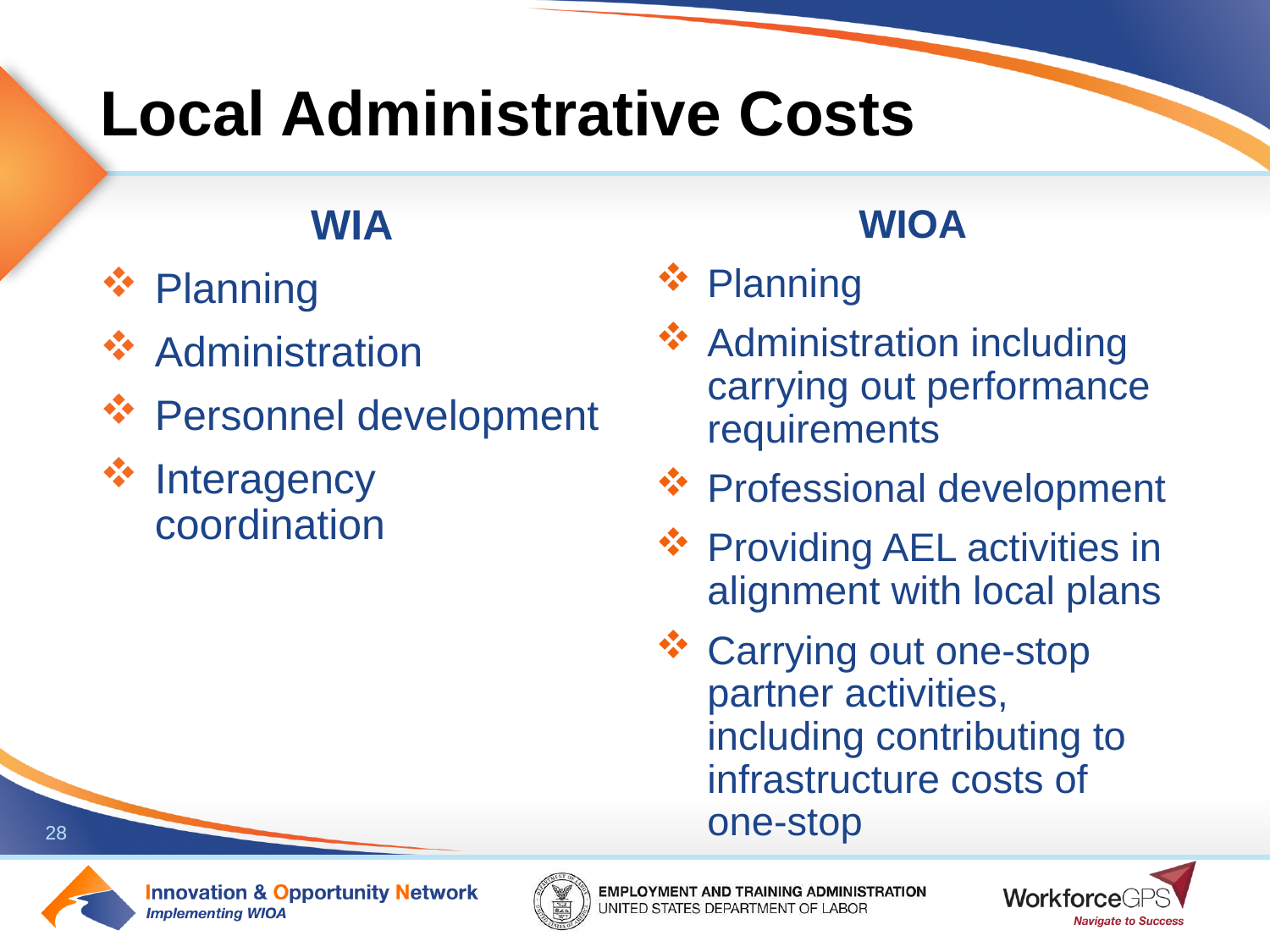

# Local Administrative Costs
WIA
Planning
Administration
Personnel development
Interagency coordination

WIOA
Planning
Administration including carrying out performance requirements
Professional development
Providing AEL activities in alignment with local plans
Carrying out one-stop partner activities, including contributing to infrastructure costs of one-stop